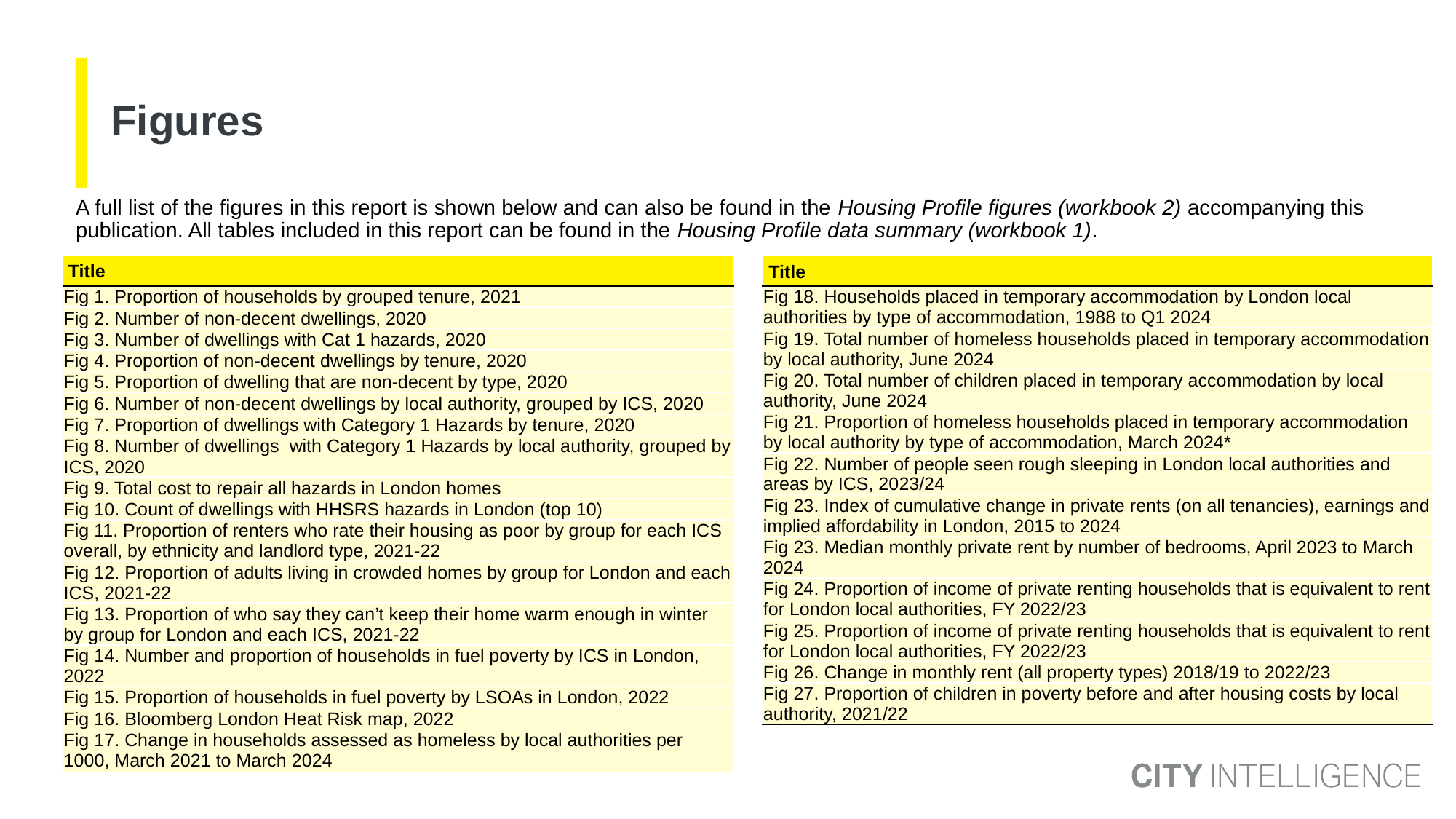

# Figures
A full list of the figures in this report is shown below and can also be found in the Housing Profile figures (workbook 2) accompanying this publication. All tables included in this report can be found in the Housing Profile data summary (workbook 1).

| Title |
| --- |
| Fig 1. Proportion of households by grouped tenure, 2021 |
| Fig 2. Number of non-decent dwellings, 2020 |
| Fig 3. Number of dwellings with Cat 1 hazards, 2020 |
| Fig 4. Proportion of non-decent dwellings by tenure, 2020 |
| Fig 5. Proportion of dwelling that are non-decent by type, 2020 |
| Fig 6. Number of non-decent dwellings by local authority, grouped by ICS, 2020 |
| Fig 7. Proportion of dwellings with Category 1 Hazards by tenure, 2020 |
| Fig 8. Number of dwellings with Category 1 Hazards by local authority, grouped by ICS, 2020 |
| Fig 9. Total cost to repair all hazards in London homes |
| Fig 10. Count of dwellings with HHSRS hazards in London (top 10) |
| Fig 11. Proportion of renters who rate their housing as poor by group for each ICS overall, by ethnicity and landlord type, 2021-22 |
| Fig 12. Proportion of adults living in crowded homes by group for London and each ICS, 2021-22 |
| Fig 13. Proportion of who say they can’t keep their home warm enough in winter by group for London and each ICS, 2021-22 |
| Fig 14. Number and proportion of households in fuel poverty by ICS in London, 2022 |
| Fig 15. Proportion of households in fuel poverty by LSOAs in London, 2022 |
| Fig 16. Bloomberg London Heat Risk map, 2022 |
| Fig 17. Change in households assessed as homeless by local authorities per 1000, March 2021 to March 2024 |
| Title |
| --- |
| Fig 18. Households placed in temporary accommodation by London local authorities by type of accommodation, 1988 to Q1 2024 |
| Fig 19. Total number of homeless households placed in temporary accommodation by local authority, June 2024 |
| Fig 20. Total number of children placed in temporary accommodation by local authority, June 2024 |
| Fig 21. Proportion of homeless households placed in temporary accommodation by local authority by type of accommodation, March 2024\* |
| Fig 22. Number of people seen rough sleeping in London local authorities and areas by ICS, 2023/24 |
| Fig 23. Index of cumulative change in private rents (on all tenancies), earnings and implied affordability in London, 2015 to 2024 |
| Fig 23. Median monthly private rent by number of bedrooms, April 2023 to March 2024 |
| Fig 24. Proportion of income of private renting households that is equivalent to rent for London local authorities, FY 2022/23 |
| Fig 25. Proportion of income of private renting households that is equivalent to rent for London local authorities, FY 2022/23 |
| Fig 26. Change in monthly rent (all property types) 2018/19 to 2022/23 |
| Fig 27. Proportion of children in poverty before and after housing costs by local authority, 2021/22 |